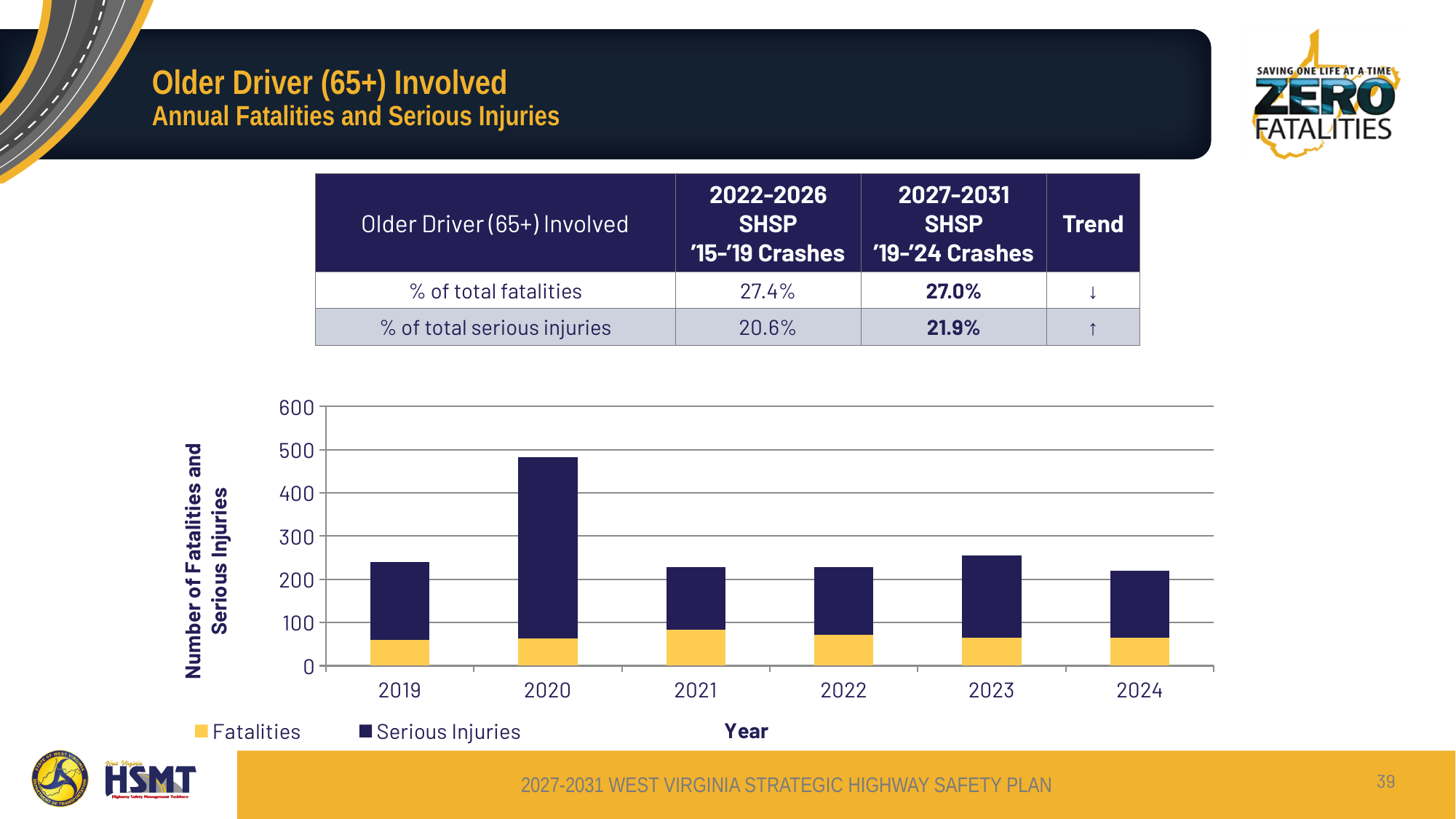

# Older Driver (65+) Involved Annual Fatalities and Serious Injuries
| Older Driver (65+) Involved | 2022-2026 SHSP ’15-’19 Crashes | 2027-2031 SHSP ’19-’24 Crashes | Trend |
| --- | --- | --- | --- |
| % of total fatalities | 27.4% | 27.0% | ↓ |
| % of total serious injuries | 20.6% | 21.9% | ↑ |

### Chart

| Category | Fatalities | Serious Injuries |
|---|---|---|
| 2019 | 59.0 | 181.0 |
| 2020 | 63.0 | 419.0 |
| 2021 | 83.0 | 146.0 |
| 2022 | 72.0 | 157.0 |
| 2023 | 64.0 | 191.0 |
| 2024 | 64.0 | 156.0 |
39
2027-2031 WEST VIRGINIA STRATEGIC HIGHWAY SAFETY PLAN